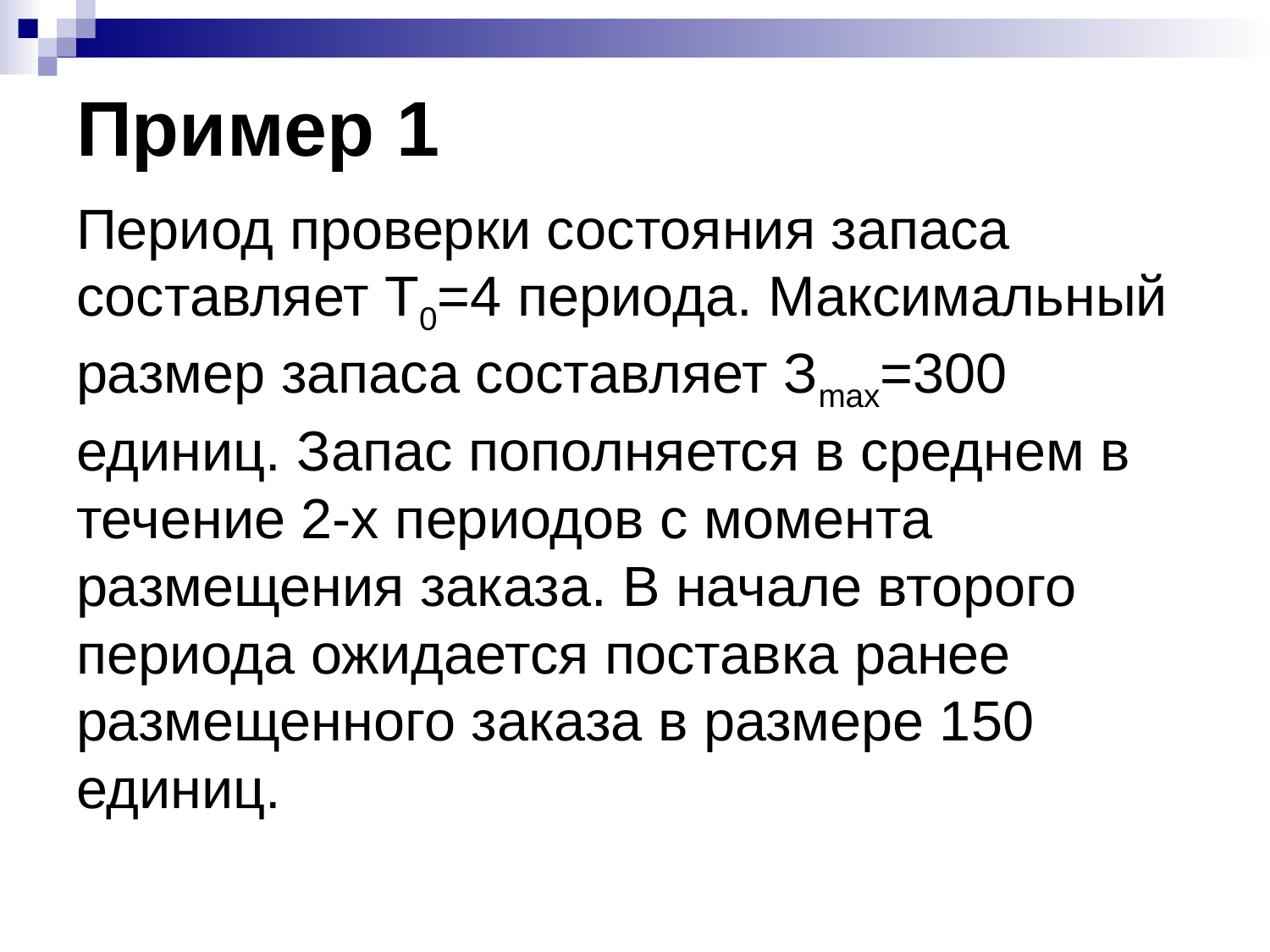

# Пример 1
Период проверки состояния запаса составляет T0=4 периода. Максимальный размер запаса составляет Зmax=300 единиц. Запас пополняется в среднем в течение 2-х периодов с момента размещения заказа. В начале второго периода ожидается поставка ранее размещенного заказа в размере 150 единиц.